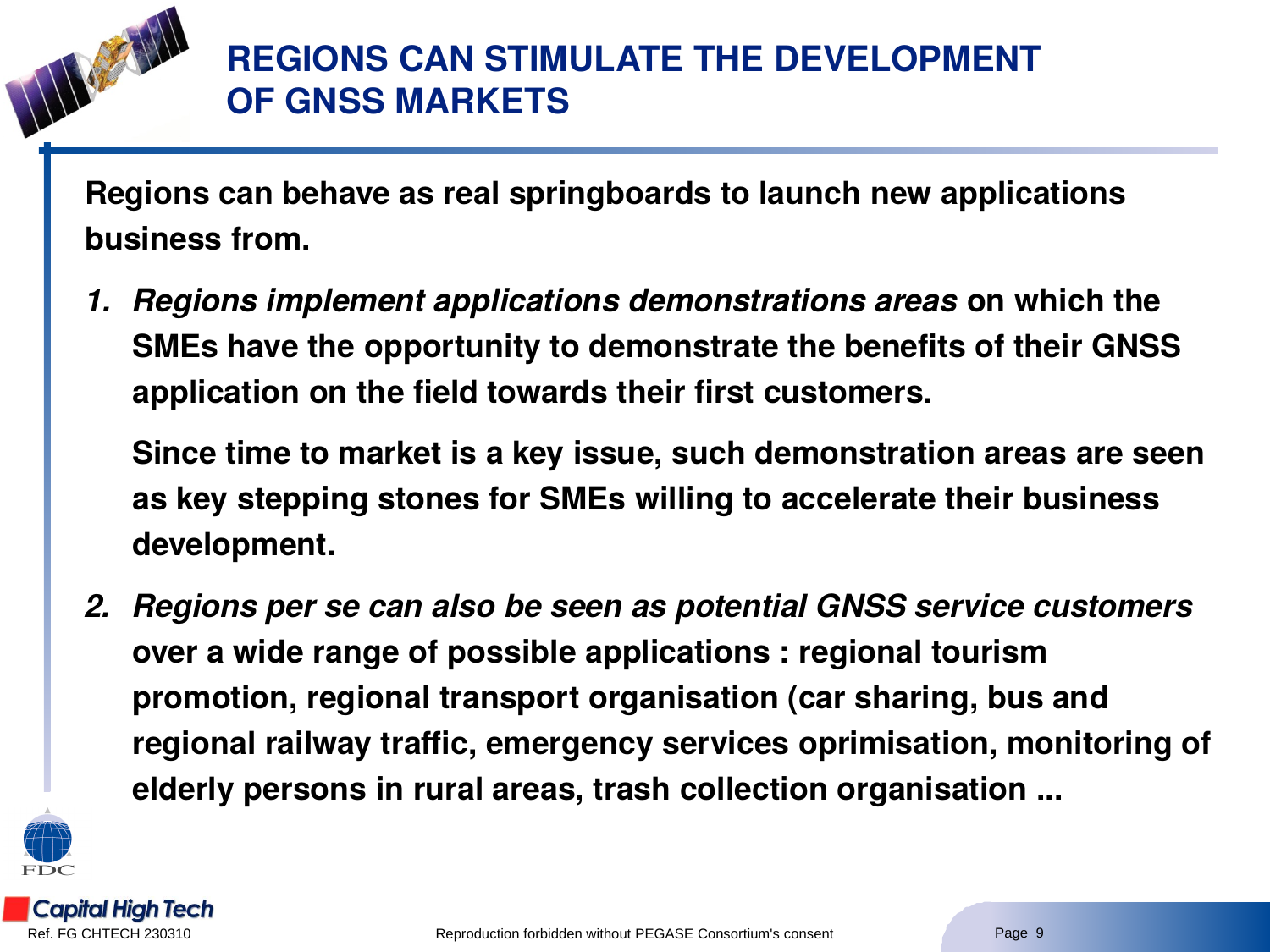

# REGIONS CAN STIMULATE THE DEVELOPMENT OF GNSS MARKETS
Regions can behave as real springboards to launch new applications business from.
Regions implement applications demonstrations areas on which the SMEs have the opportunity to demonstrate the benefits of their GNSS application on the field towards their first customers.
	Since time to market is a key issue, such demonstration areas are seen as key stepping stones for SMEs willing to accelerate their business development.
2.	Regions per se can also be seen as potential GNSS service customers over a wide range of possible applications : regional tourism promotion, regional transport organisation (car sharing, bus and regional railway traffic, emergency services oprimisation, monitoring of elderly persons in rural areas, trash collection organisation ...